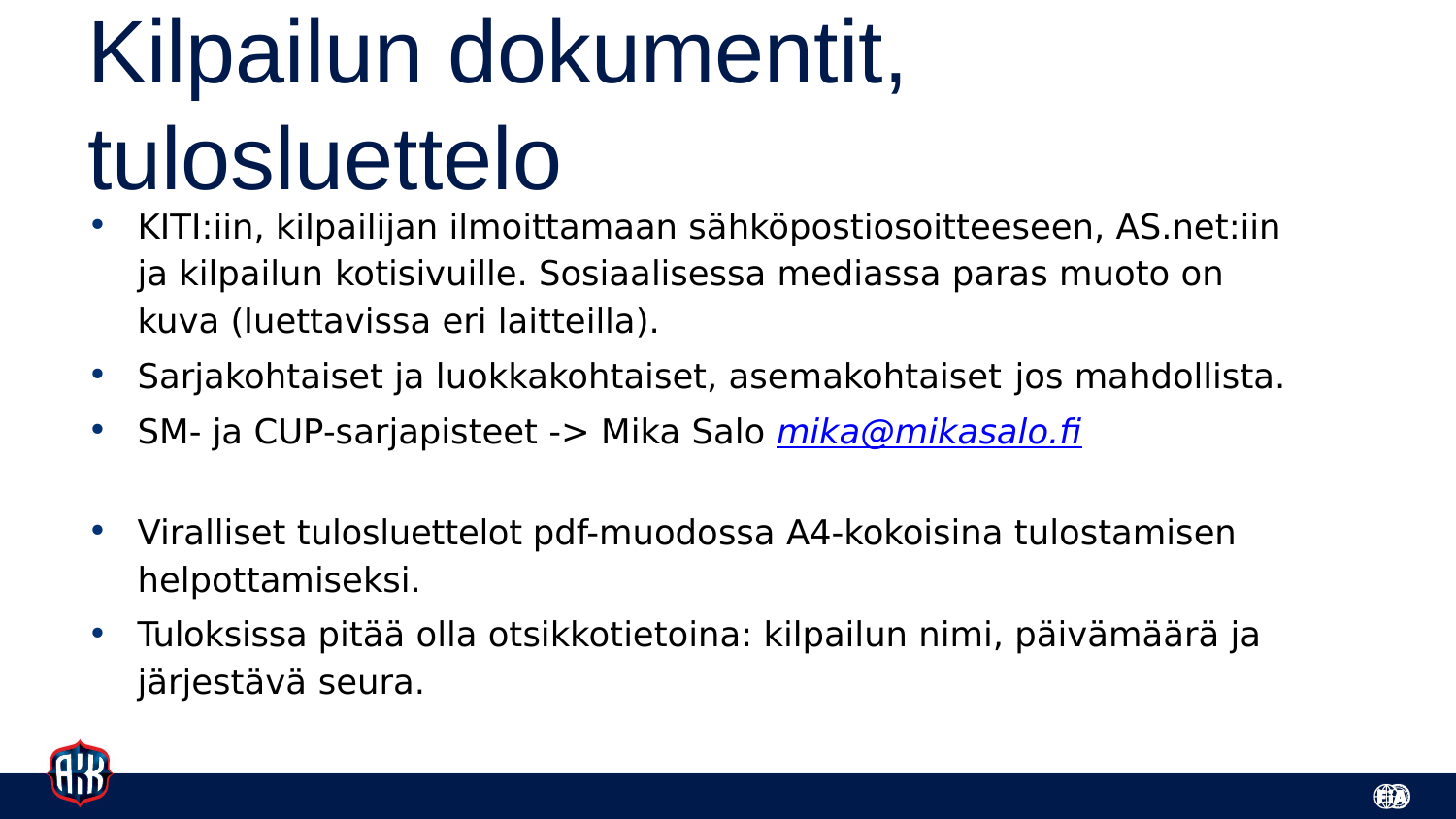

# Kilpailun dokumentit, tulosluettelo
KITI:iin, kilpailijan ilmoittamaan sähköpostiosoitteeseen, AS.net:iin ja kilpailun kotisivuille. Sosiaalisessa mediassa paras muoto on kuva (luettavissa eri laitteilla).
Sarjakohtaiset ja luokkakohtaiset, asemakohtaiset jos mahdollista.
SM- ja CUP-sarjapisteet -> Mika Salo mika@mikasalo.fi

Viralliset tulosluettelot pdf-muodossa A4-kokoisina tulostamisen helpottamiseksi.
Tuloksissa pitää olla otsikkotietoina: kilpailun nimi, päivämäärä ja järjestävä seura.